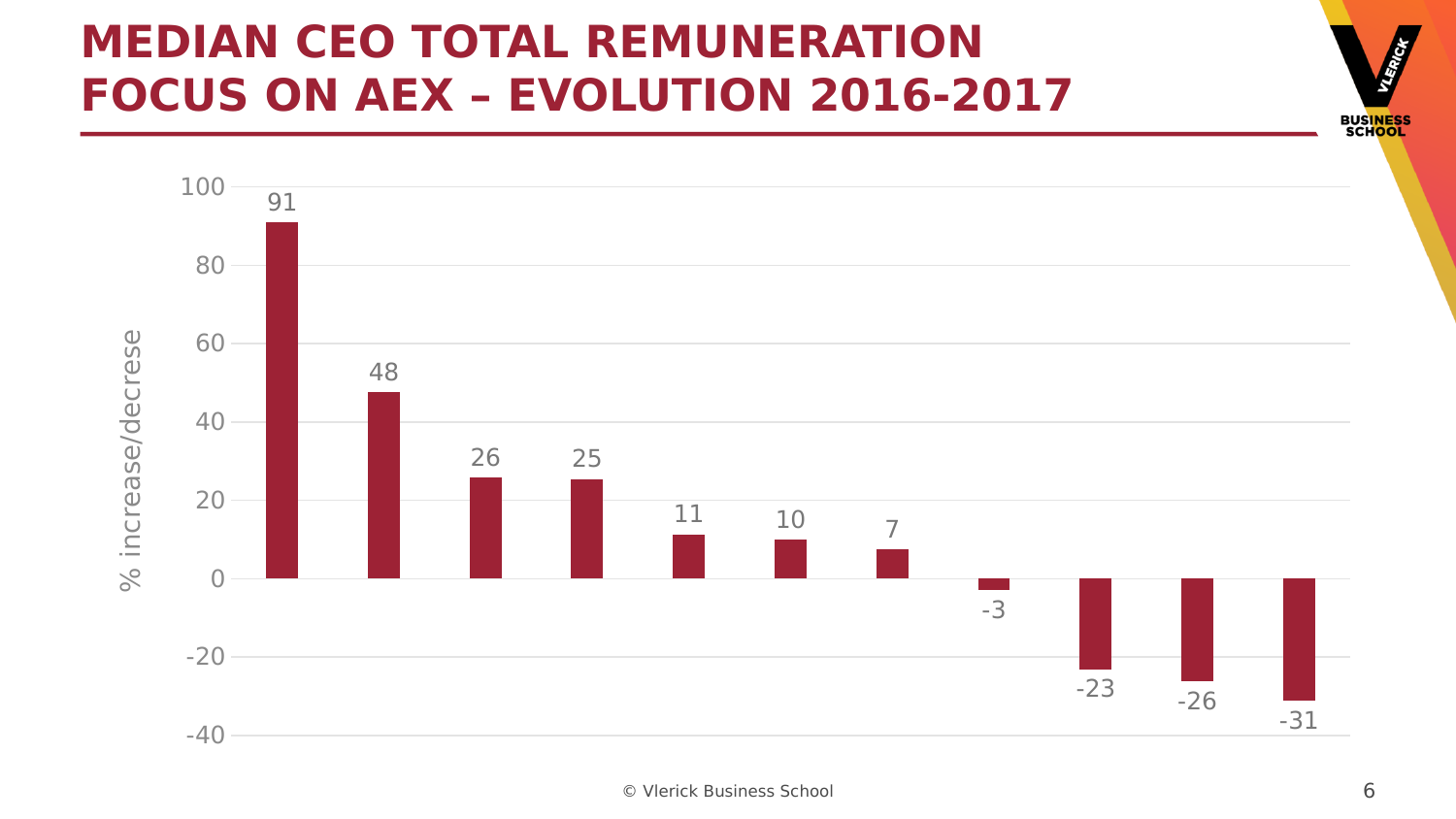

# Median CEO total remuneration Focus on aex – evolution 2016-2017

### Chart

| Category | Series 1 |
|---|---|
| Firm 11 | 90.85 |
| Firm 4 | 47.61 |
| Firm 1 | 25.74 |
| Firm 5 | 25.47 |
| Firm 3 | 11.22 |
| Firm 6 | 9.96 |
| Firm 10 | 7.43 |
| Firm 2 | -2.9 |
| Firm 8 | -23.07 |
| Firm 7 | -26.15 |
| Firm 9 | -31.07 |
6